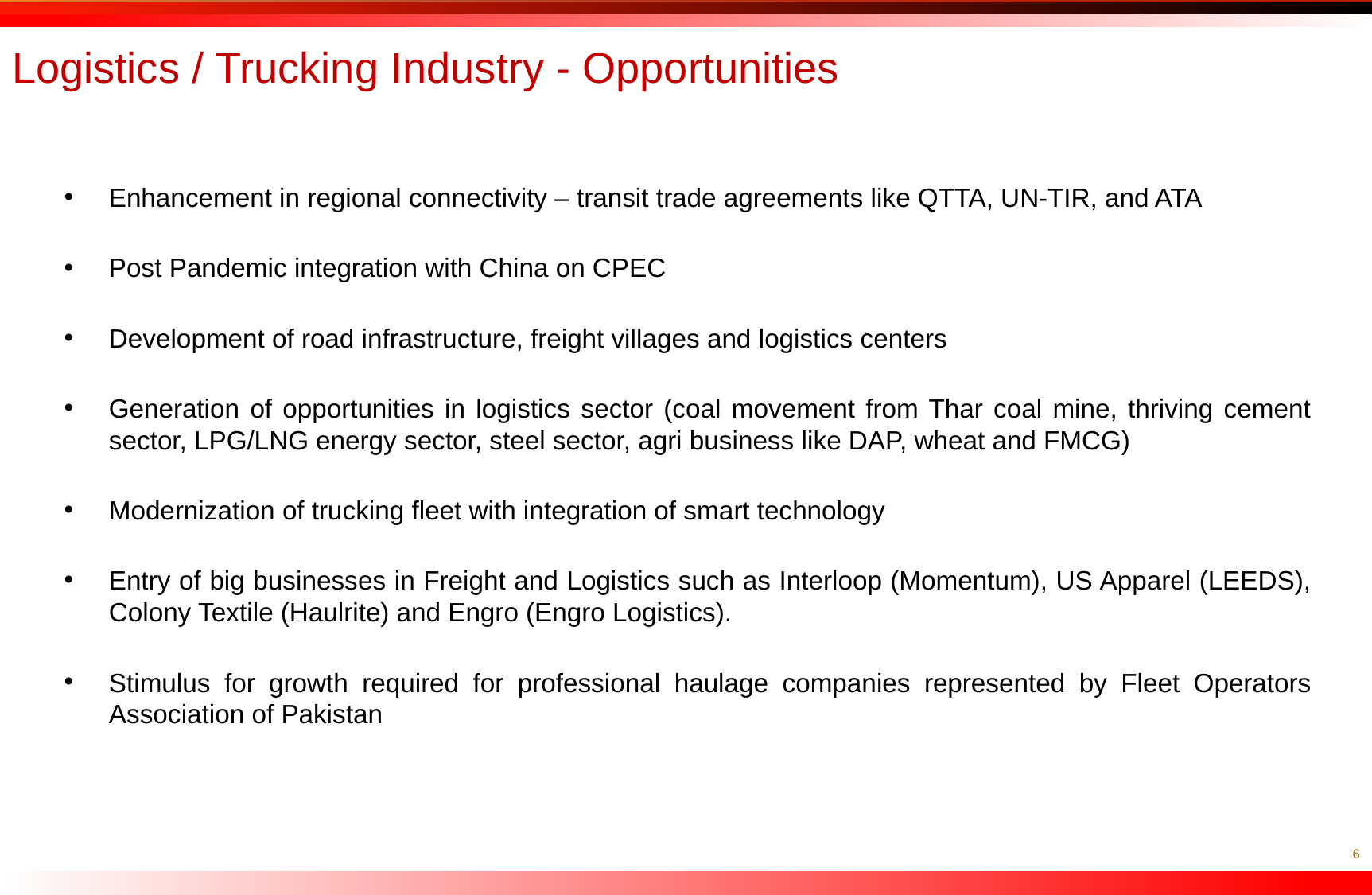

# Logistics / Trucking Industry - Opportunities

Enhancement in regional connectivity – transit trade agreements like QTTA, UN-TIR, and ATA

Post Pandemic integration with China on CPEC

Development of road infrastructure, freight villages and logistics centers

Generation of opportunities in logistics sector (coal movement from Thar coal mine, thriving cement sector, LPG/LNG energy sector, steel sector, agri business like DAP, wheat and FMCG)

Modernization of trucking fleet with integration of smart technology

Entry of big businesses in Freight and Logistics such as Interloop (Momentum), US Apparel (LEEDS), Colony Textile (Haulrite) and Engro (Engro Logistics).

Stimulus for growth required for professional haulage companies represented by Fleet Operators Association of Pakistan

 6